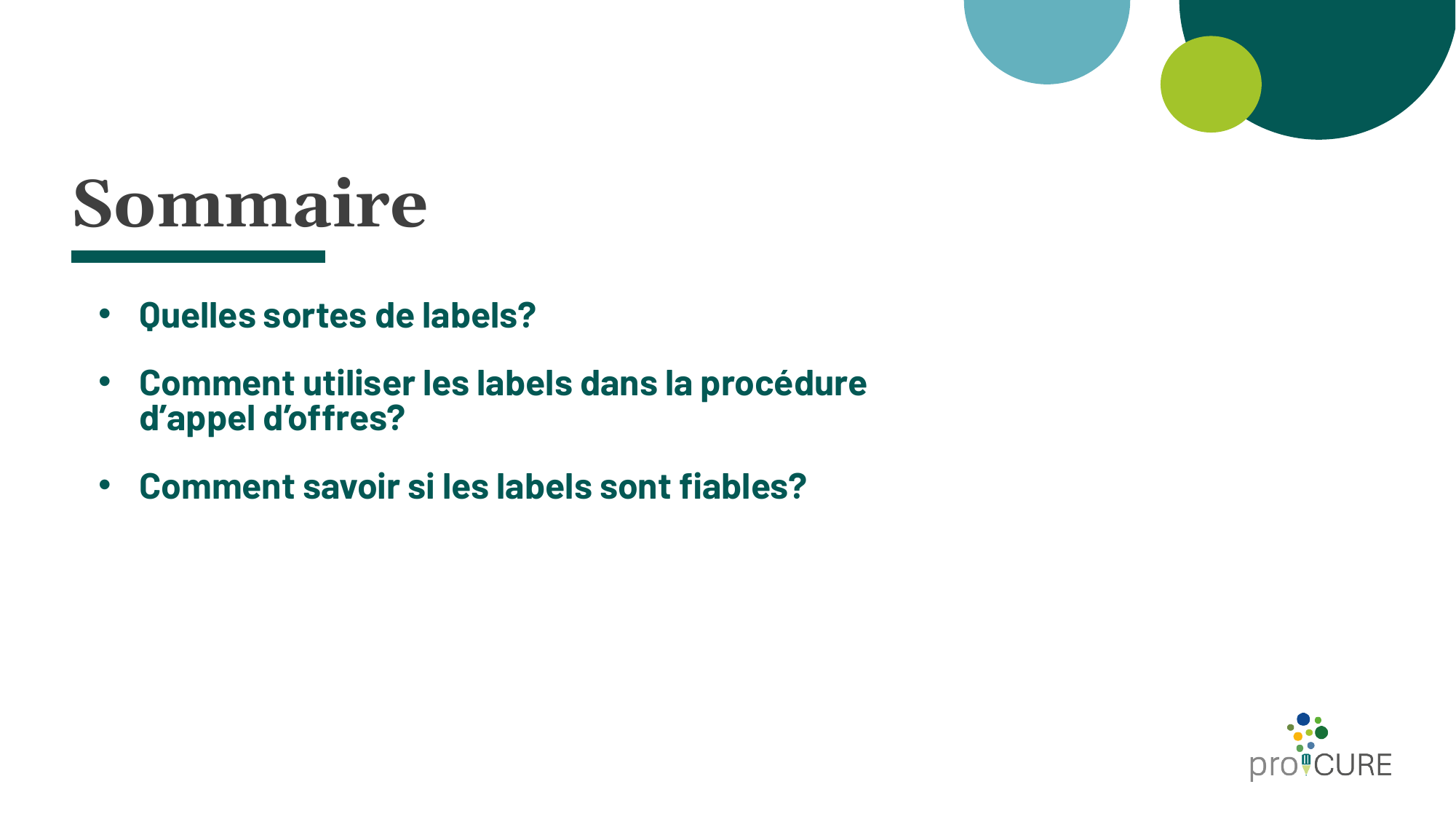

# Sommaire
Quelles sortes de labels?
Comment utiliser les labels dans la procédure d’appel d’offres?
Comment savoir si les labels sont fiables?